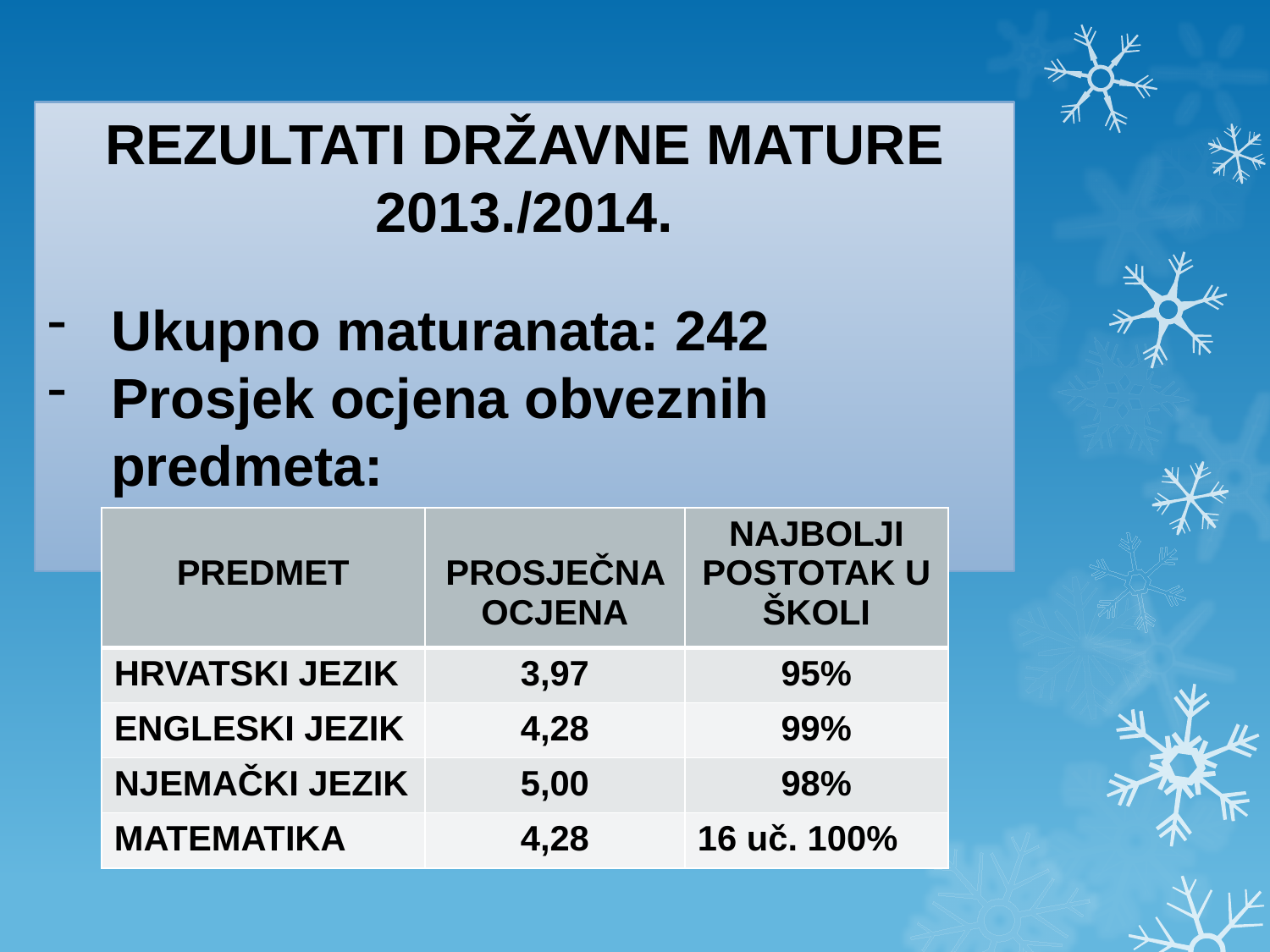

REZULTATI DRŽAVNE MATURE 2013./2014.

Ukupno maturanata: 242
Prosjek ocjena obveznih predmeta:

| PREDMET | PROSJEČNA OCJENA | NAJBOLJI POSTOTAK U ŠKOLI |
| --- | --- | --- |
| HRVATSKI JEZIK | 3,97 | 95% |
| ENGLESKI JEZIK | 4,28 | 99% |
| NJEMAČKI JEZIK | 5,00 | 98% |
| MATEMATIKA | 4,28 | 16 uč. 100% |